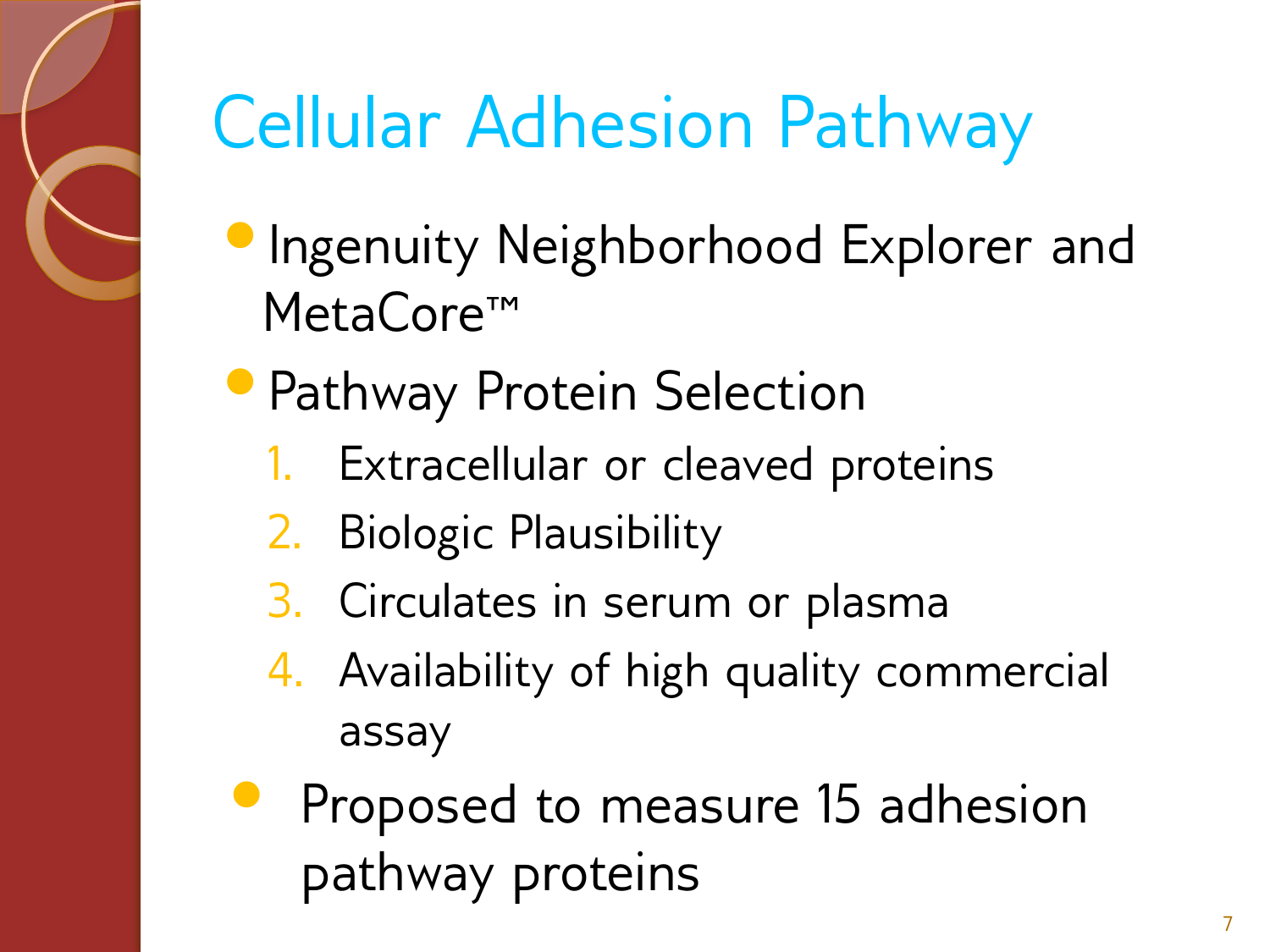

# Cellular Adhesion Pathway
Ingenuity Neighborhood Explorer and MetaCore™
Pathway Protein Selection
Extracellular or cleaved proteins
Biologic Plausibility
Circulates in serum or plasma
Availability of high quality commercial assay
Proposed to measure 15 adhesion pathway proteins
7